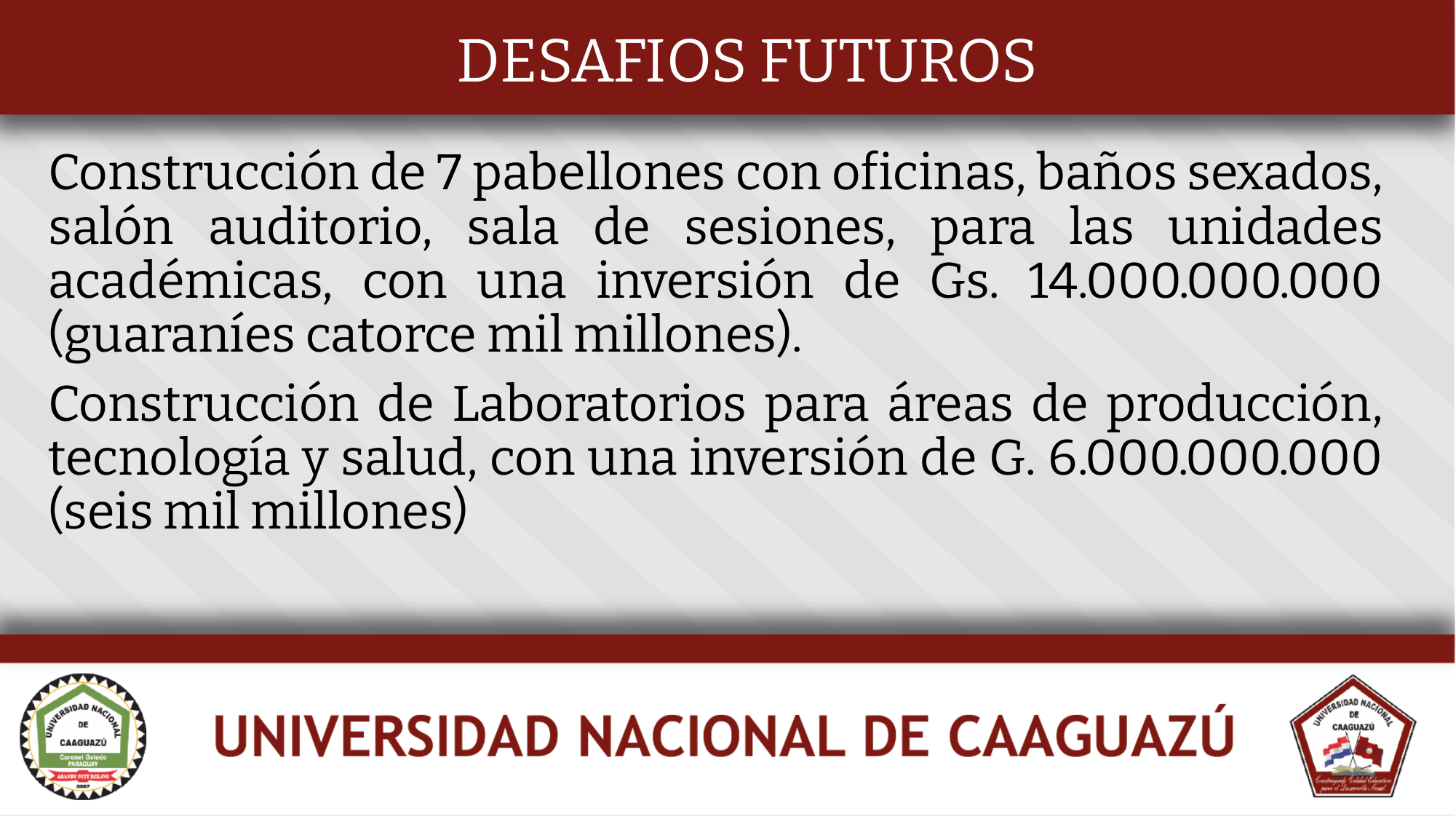

DESAFIOS FUTUROS
Construcción de 7 pabellones con oficinas, baños sexados, salón auditorio, sala de sesiones, para las unidades académicas, con una inversión de Gs. 14.000.000.000 (guaraníes catorce mil millones).
Construcción de Laboratorios para áreas de producción, tecnología y salud, con una inversión de G. 6.000.000.000 (seis mil millones)